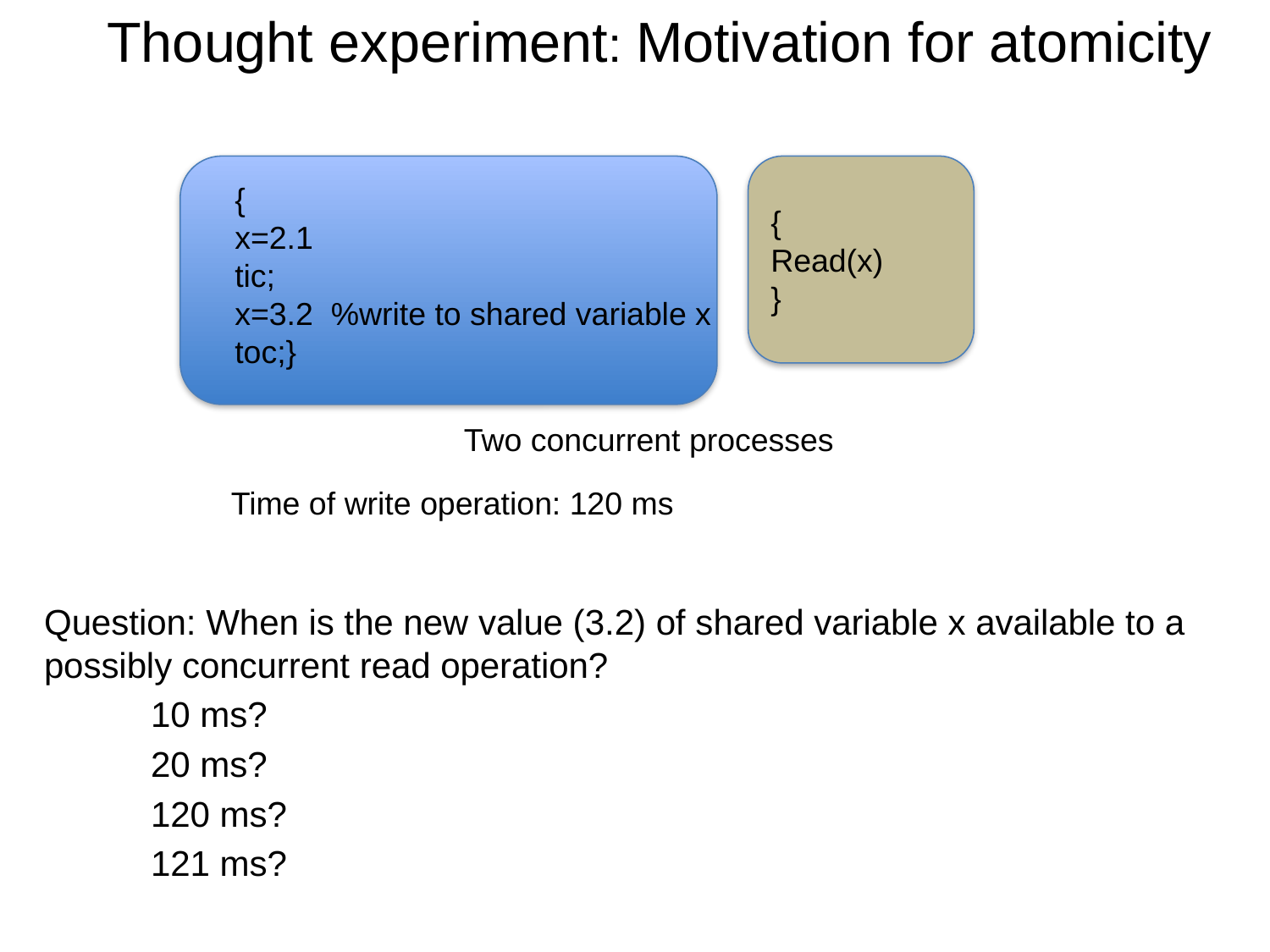

Thought experiment: Motivation for atomicity

{
x=2.1
tic;
x=3.2  %write to shared variable x
toc;}

{
Read(x)
}
Two concurrent processes
Time of write operation: 120 ms

Question: When is the new value (3.2) of shared variable x available to a possibly concurrent read operation?
	10 ms?
	20 ms?
	120 ms?
	121 ms?